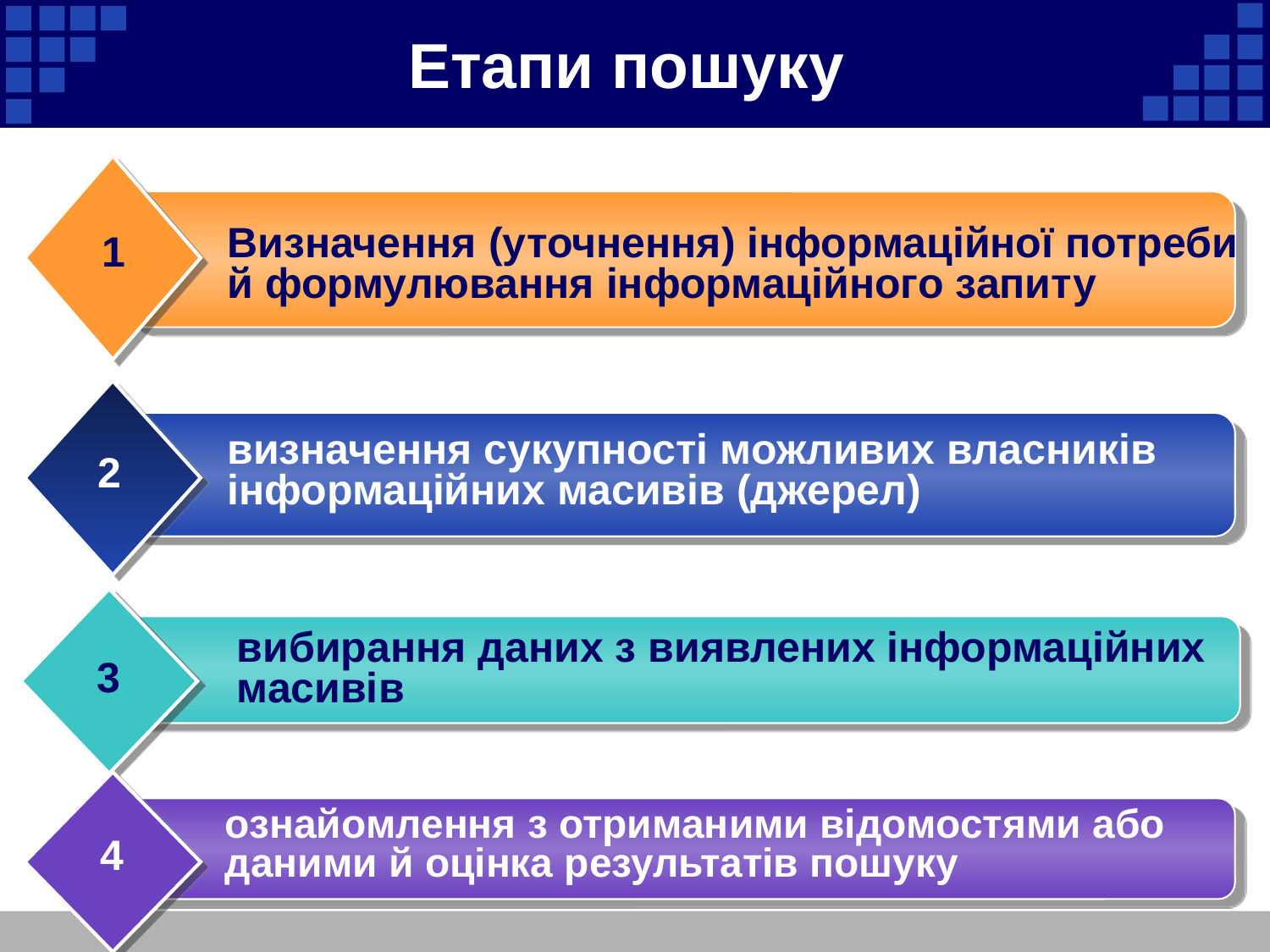

# Етапи пошуку

1
Визначення (уточнення) інформаційної потреби й формулювання інформаційного запиту

2
визначення сукупності можливих власників інформаційних масивів (джерел)

3
вибирання даних з виявлених інформаційних масивів

4
ознайомлення з отриманими відомостями або даними й оцінка результатів пошуку
12